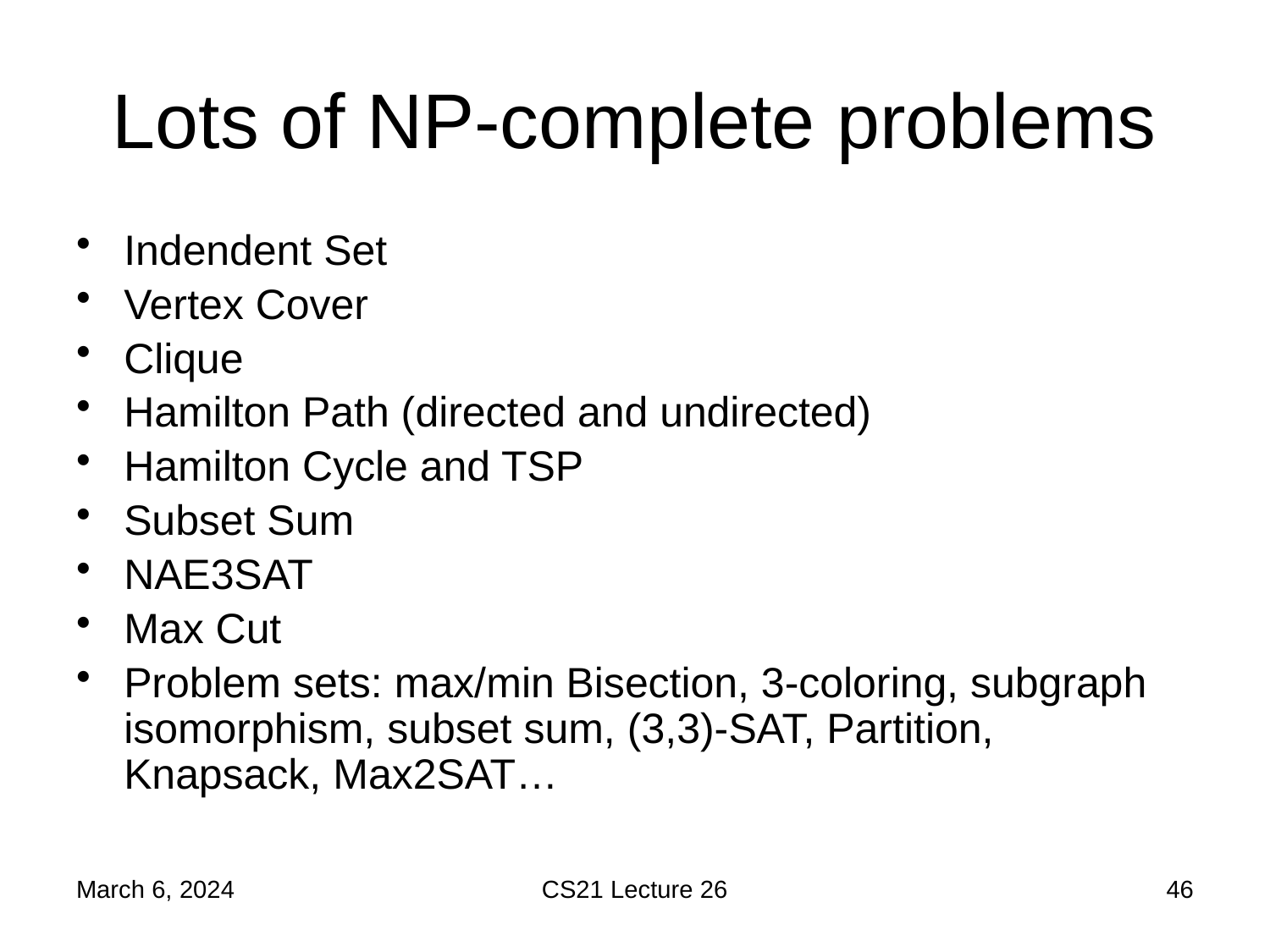

# Lots of NP-complete problems
Indendent Set
Vertex Cover
Clique
Hamilton Path (directed and undirected)
Hamilton Cycle and TSP
Subset Sum
NAE3SAT
Max Cut
Problem sets: max/min Bisection, 3-coloring, subgraph isomorphism, subset sum, (3,3)-SAT, Partition, Knapsack, Max2SAT…
March 6, 2024
CS21 Lecture 26
46